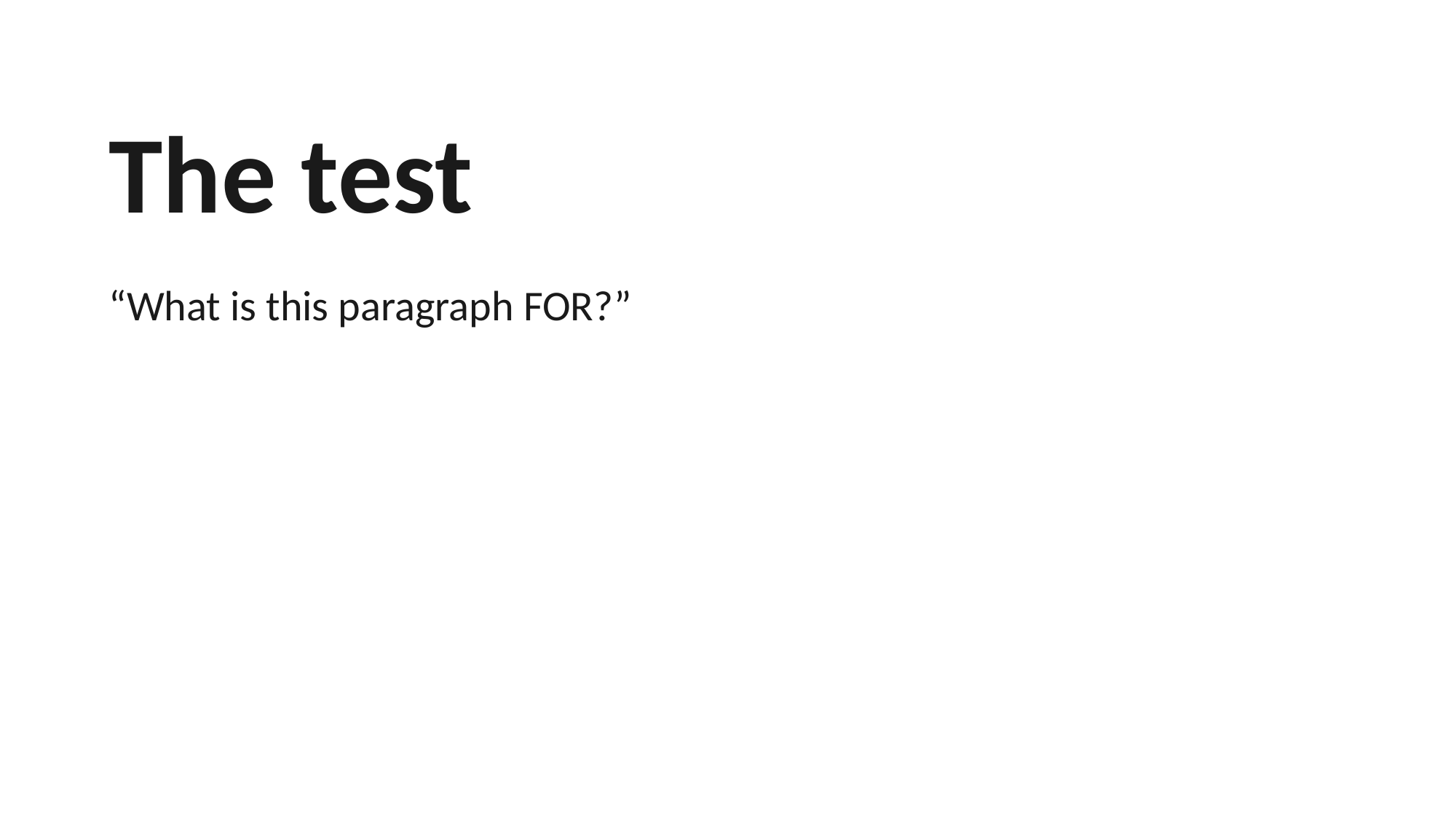

The test
“What is this paragraph FOR?”